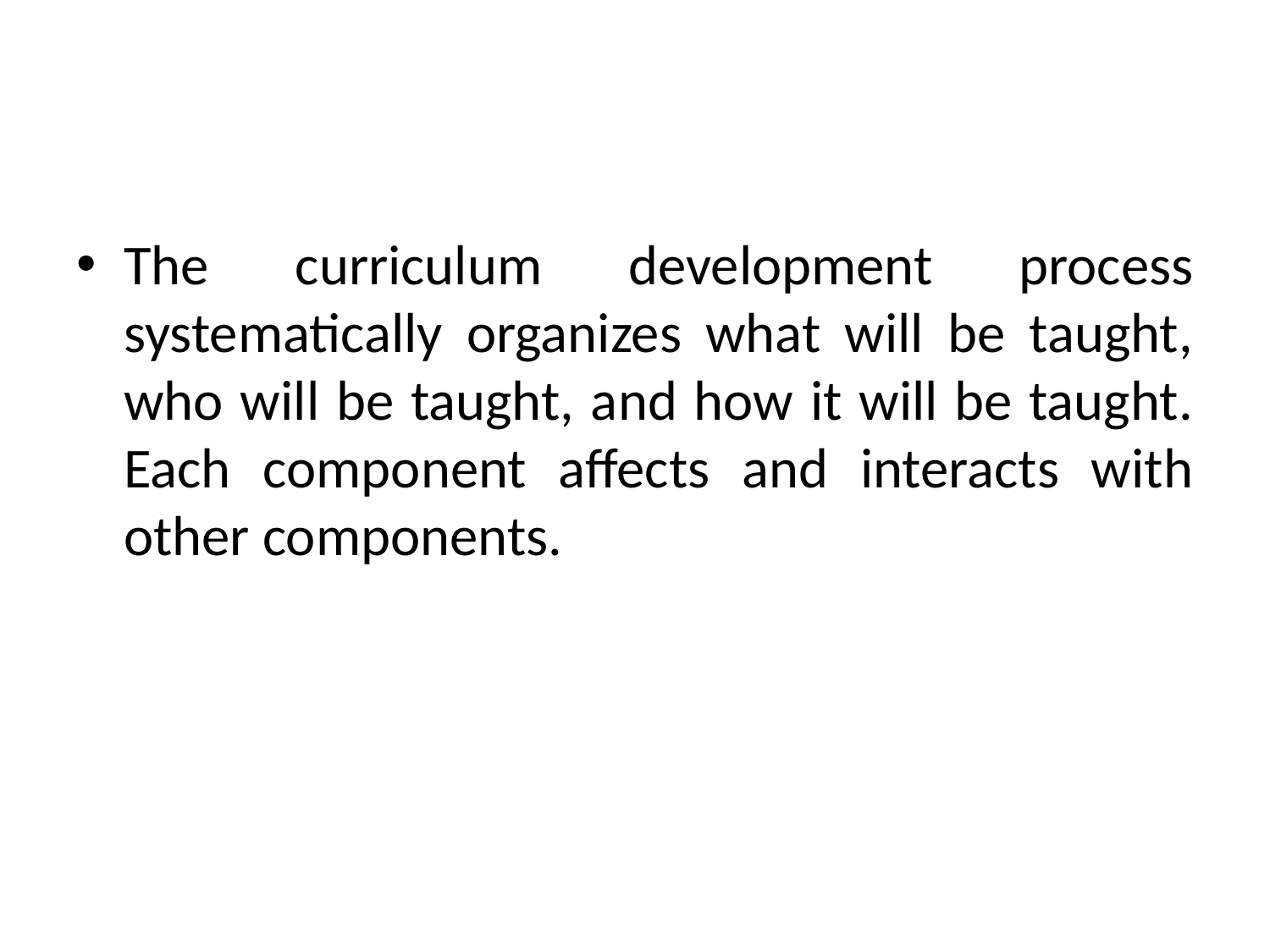

The curriculum development process systematically organizes what will be taught, who will be taught, and how it will be taught. Each component affects and interacts with other components.